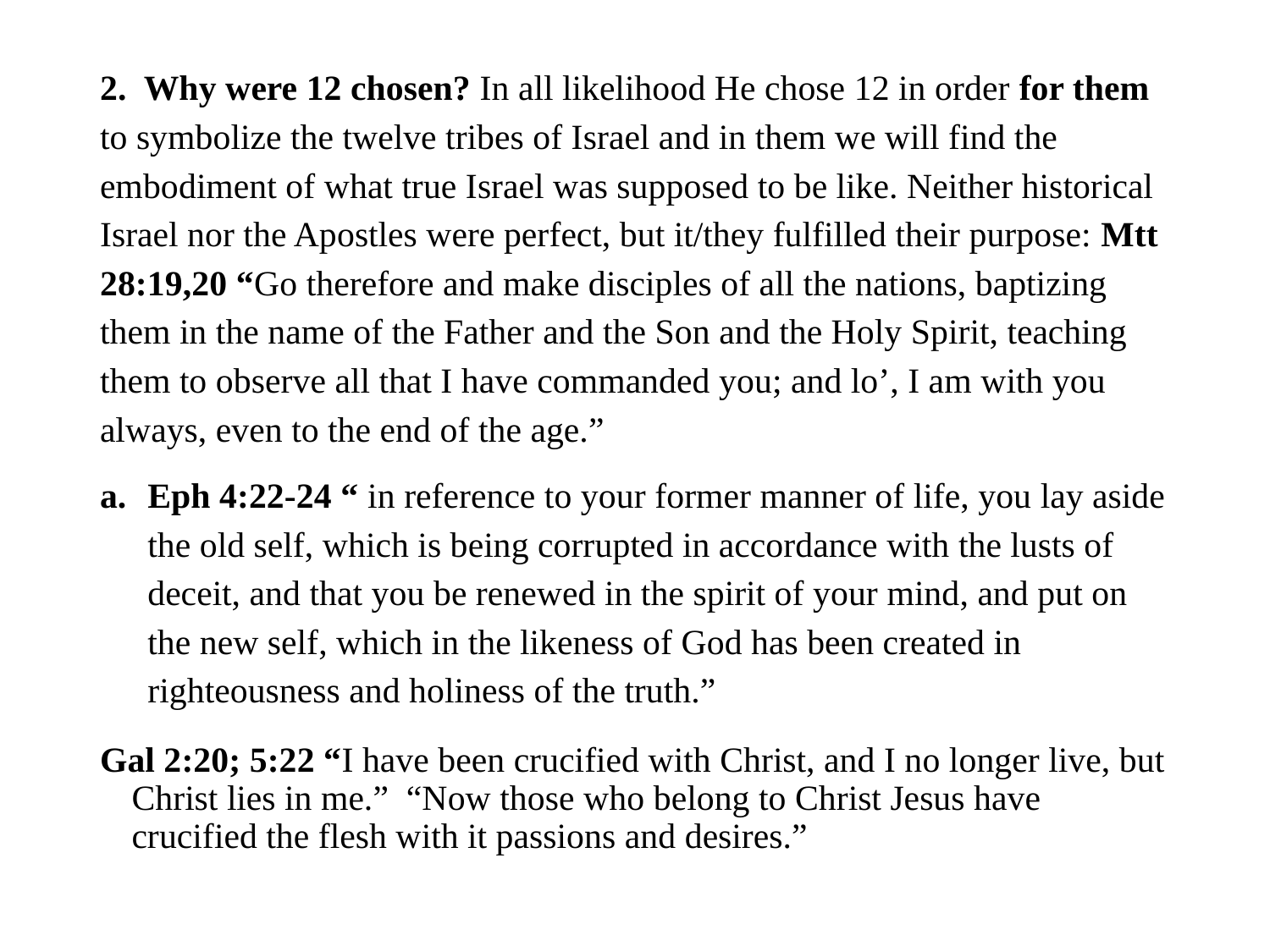

#
2.  Why were 12 chosen? In all likelihood He chose 12 in order for them to symbolize the twelve tribes of Israel and in them we will find the embodiment of what true Israel was supposed to be like. Neither historical Israel nor the Apostles were perfect, but it/they fulfilled their purpose: Mtt 28:19,20 “Go therefore and make disciples of all the nations, baptizing them in the name of the Father and the Son and the Holy Spirit, teaching them to observe all that I have commanded you; and lo’, I am with you always, even to the end of the age.”
Eph 4:22-24 “ in reference to your former manner of life, you lay aside the old self, which is being corrupted in accordance with the lusts of deceit, and that you be renewed in the spirit of your mind, and put on the new self, which in the likeness of God has been created in righteousness and holiness of the truth.”
Gal 2:20; 5:22 “I have been crucified with Christ, and I no longer live, but Christ lies in me.”  “Now those who belong to Christ Jesus have crucified the flesh with it passions and desires.”